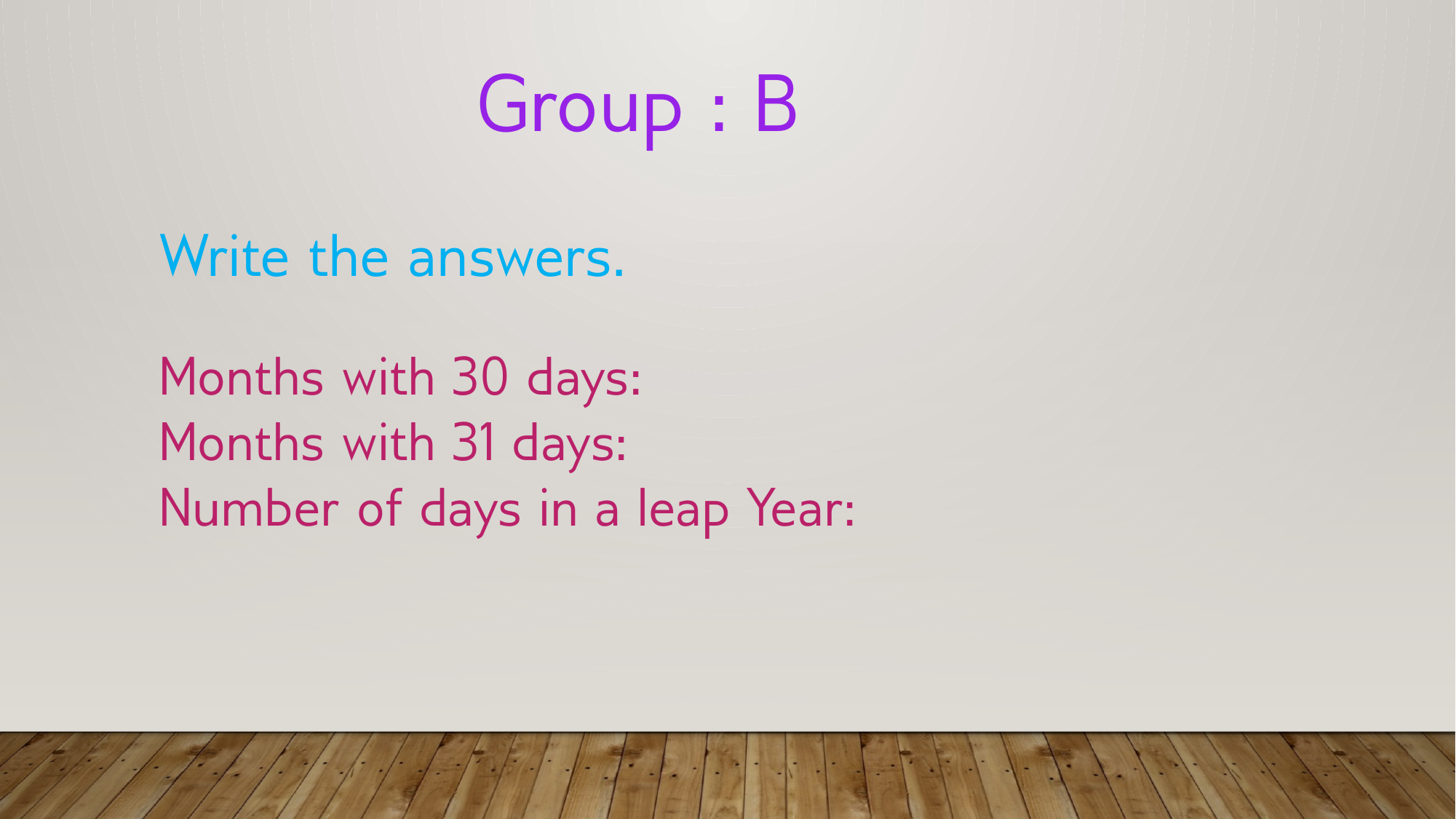

Group : B
Write the answers.
Months with 30 days:
Months with 31 days:
Number of days in a leap Year: